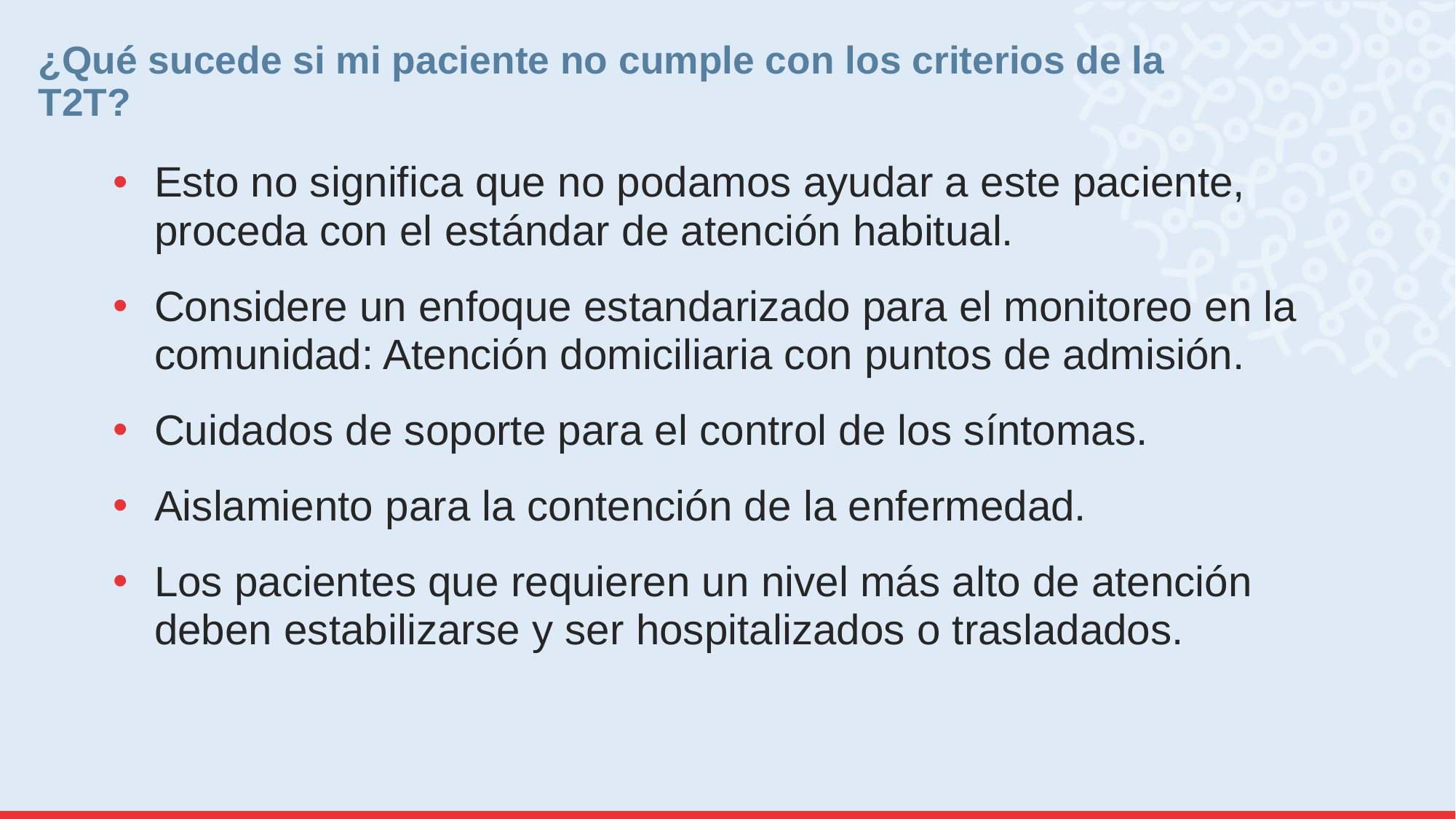

# ¿Qué sucede si mi paciente no cumple con los criterios de la T2T?
Esto no significa que no podamos ayudar a este paciente, proceda con el estándar de atención habitual.
Considere un enfoque estandarizado para el monitoreo en la comunidad: Atención domiciliaria con puntos de admisión.
Cuidados de soporte para el control de los síntomas.
Aislamiento para la contención de la enfermedad.
Los pacientes que requieren un nivel más alto de atención deben estabilizarse y ser hospitalizados o trasladados.